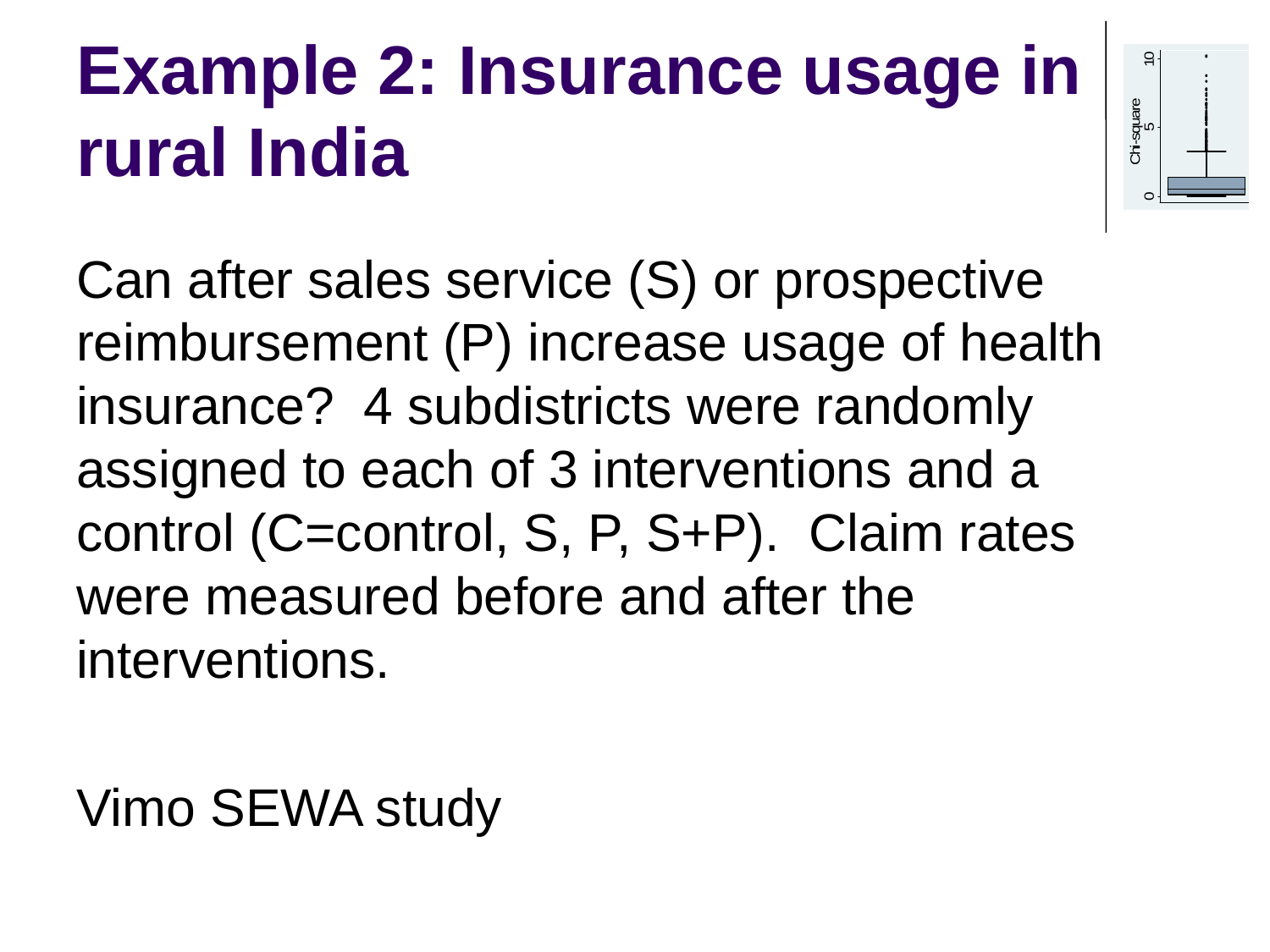

# Example 2: Insurance usage in rural India
Can after sales service (S) or prospective reimbursement (P) increase usage of health insurance?  4 subdistricts were randomly assigned to each of 3 interventions and a control (C=control, S, P, S+P).  Claim rates were measured before and after the interventions.

Vimo SEWA study